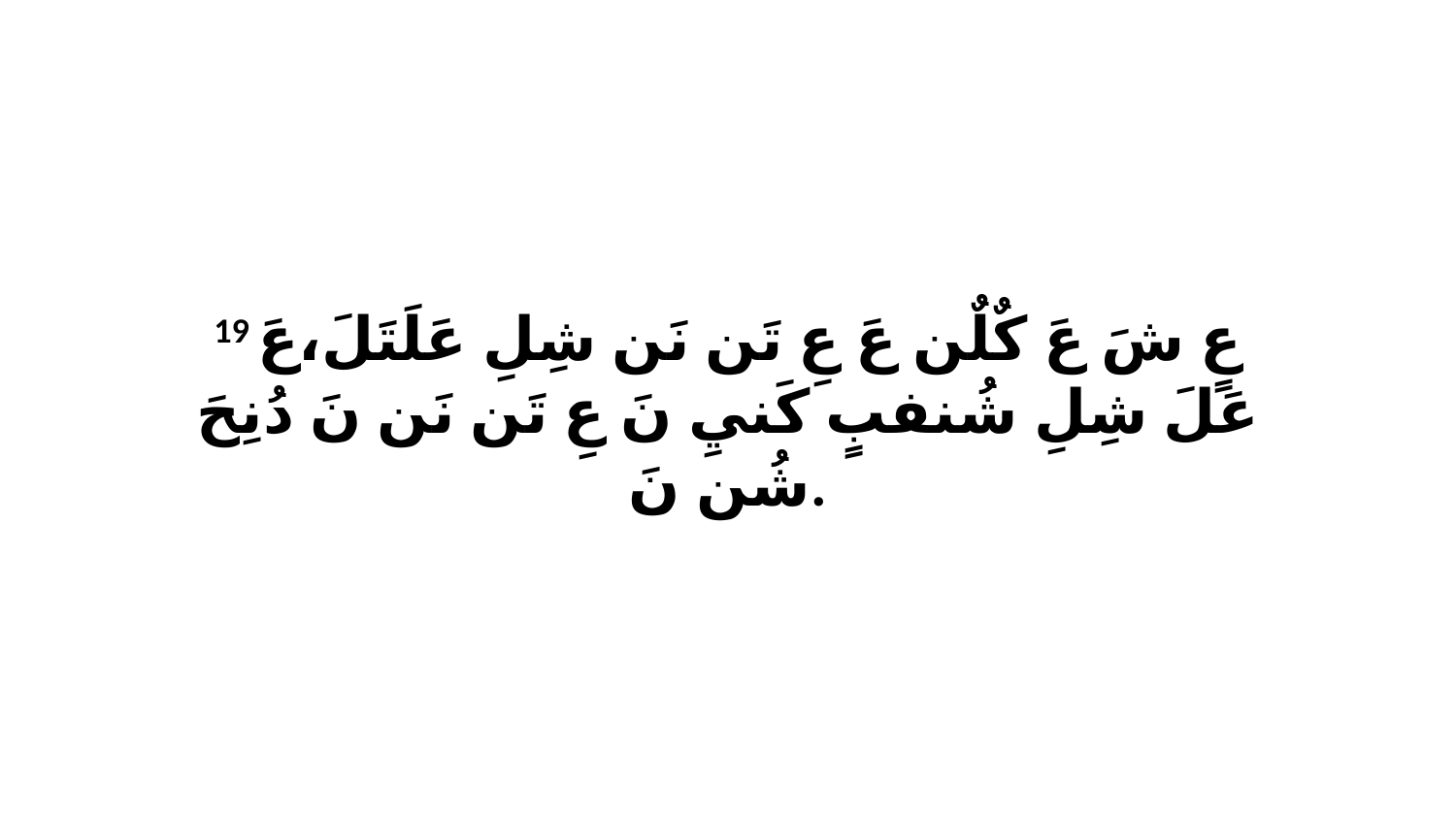

19 عٍ شَ عَ كٌلٌن عَ عِ تَن نَن شِلِ عَلَتَلَ،عَ عَلَ شِلِ شُنفبٍ كَنيِ نَ عِ تَن نَن نَ دُنِحَ شُن نَ.